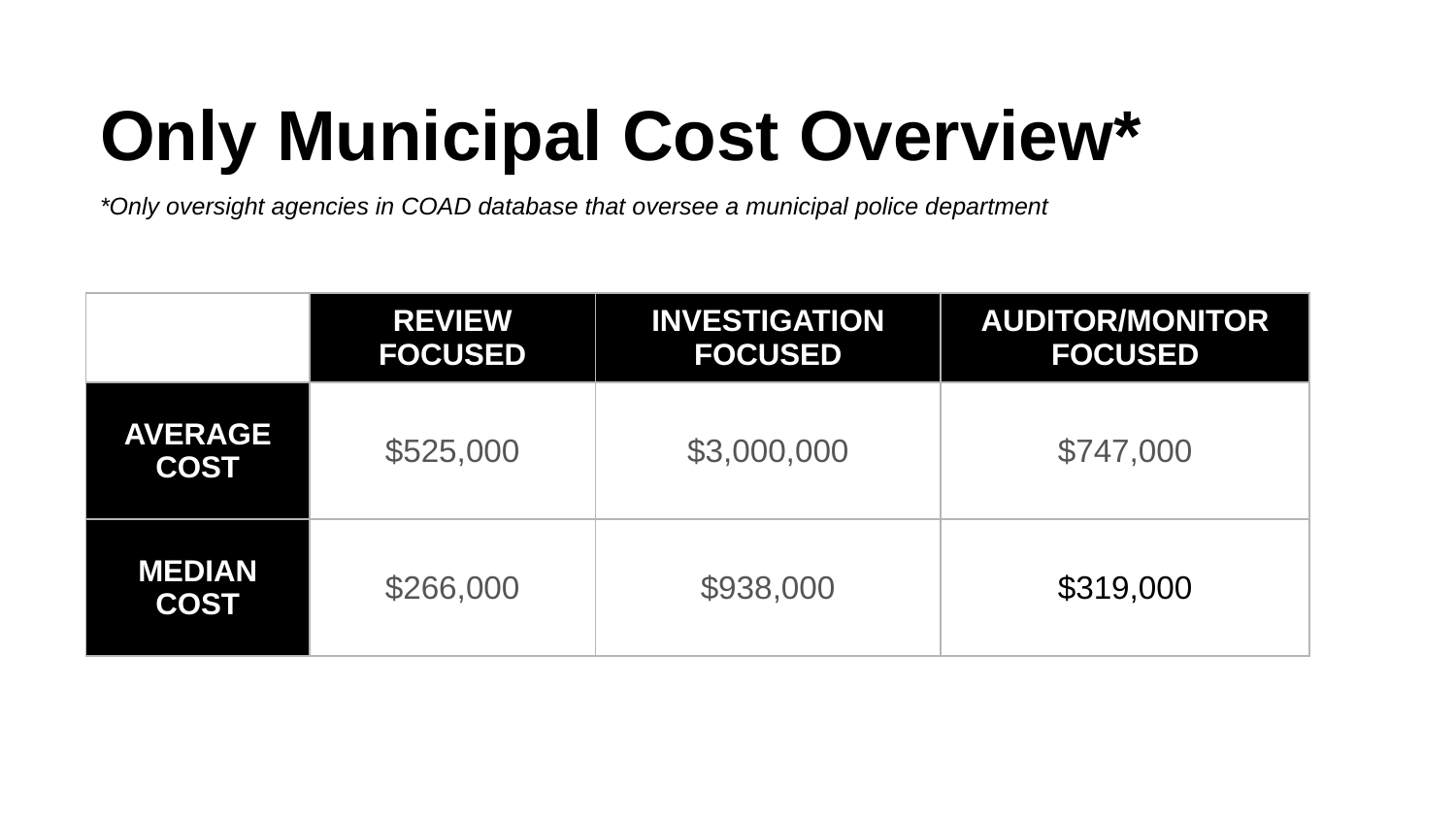

Only Municipal Cost Overview*
*Only oversight agencies in COAD database that oversee a municipal police department
|  | REVIEW FOCUSED | INVESTIGATION FOCUSED | AUDITOR/MONITOR FOCUSED |
| --- | --- | --- | --- |
| AVERAGE COST | $525,000 | $3,000,000 | $747,000 |
| MEDIAN COST | $266,000 | $938,000 | $319,000 |